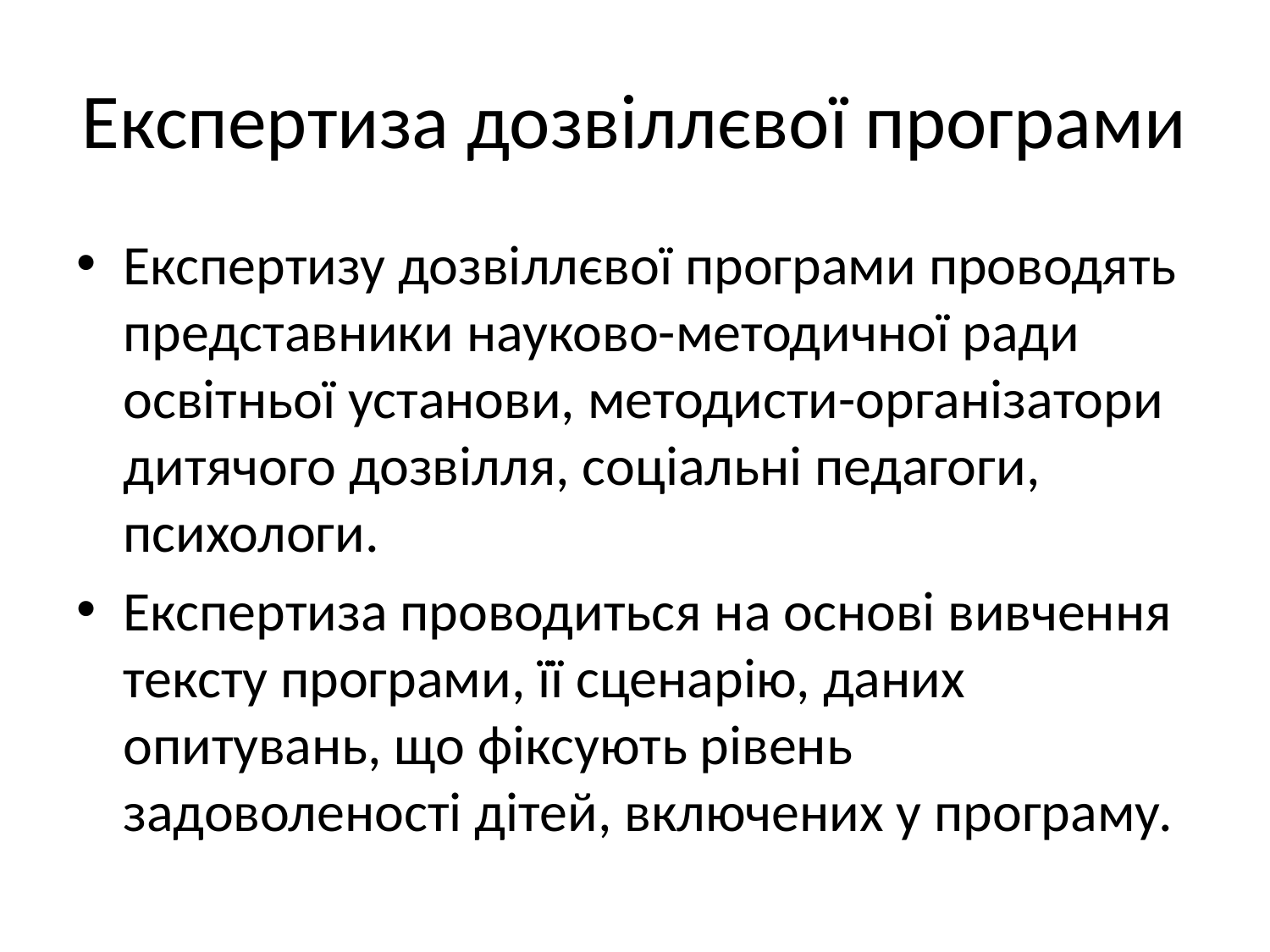

# Експертиза дозвіллєвої програми
Експертизу дозвіллєвої програми проводять представники науково-методичної ради освітньої установи, методисти-організатори дитячого дозвілля, соціальні педагоги, психологи.
Експертиза проводиться на основі вивчення тексту програми, її сценарію, даних опитувань, що фіксують рівень  задоволеності дітей, включених у програму.